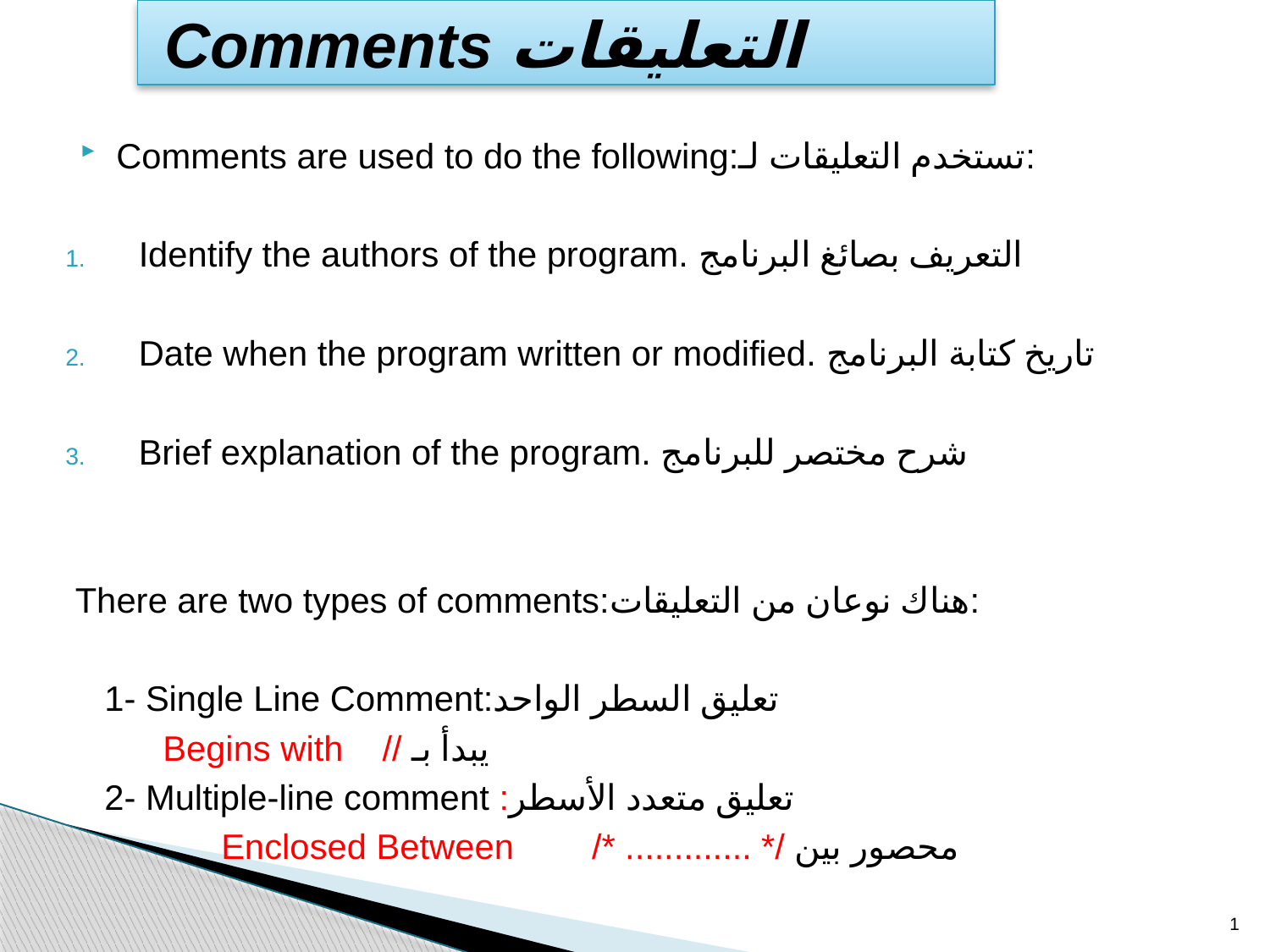

# Comments التعليقات
Comments are used to do the following:تستخدم التعليقات لـ:

 Identify the authors of the program. التعريف بصائغ البرنامج

 Date when the program written or modified. تاريخ كتابة البرنامج

 Brief explanation of the program. شرح مختصر للبرنامج

 There are two types of comments:هناك نوعان من التعليقات:

    1- Single Line Comment:تعليق السطر الواحد
          Begins with    // يبدأ بـ
    2- Multiple-line comment :تعليق متعدد الأسطر
                Enclosed Between        /* ............. */ محصور بين

1